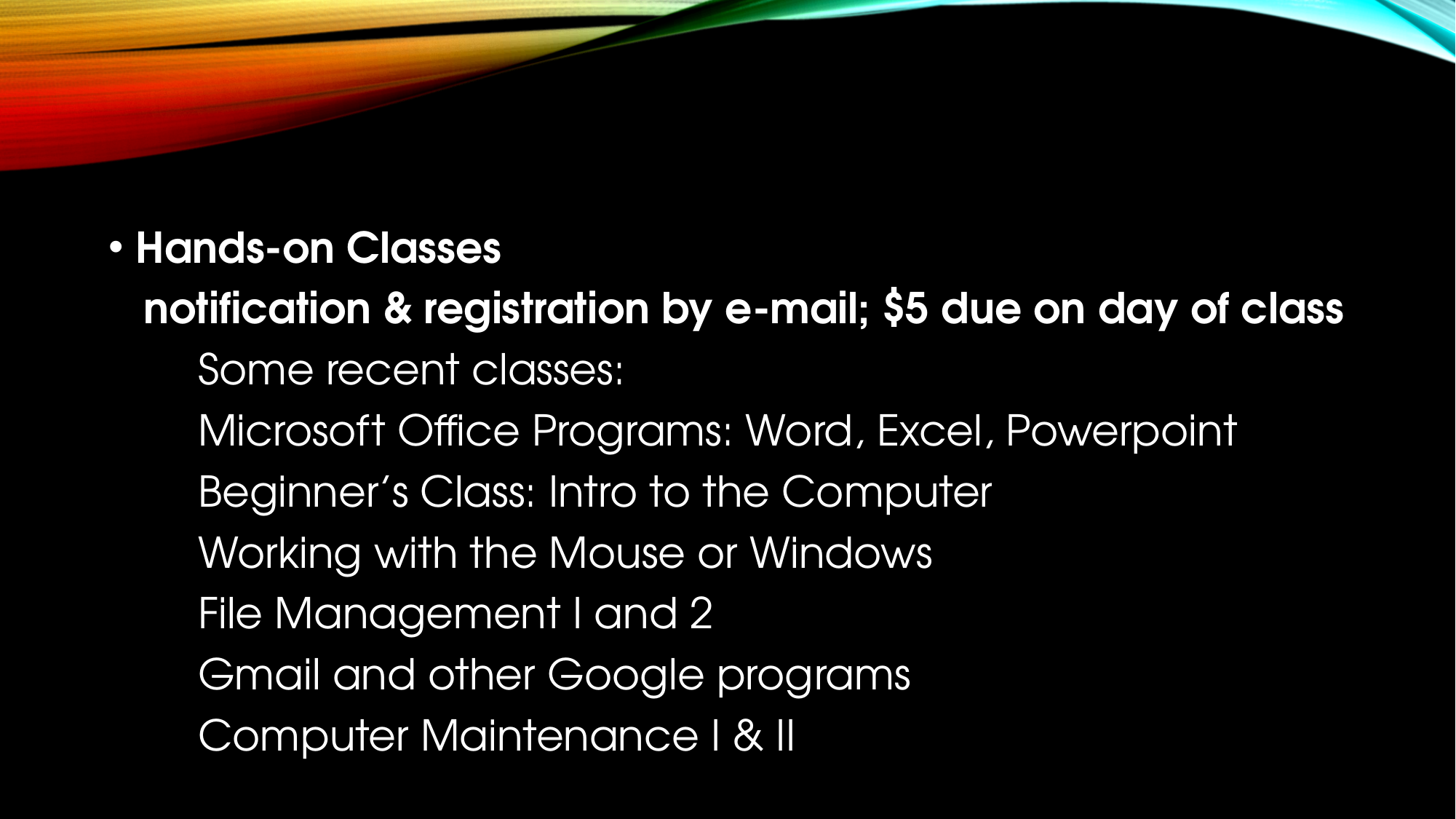

#
Hands-on Classes
notification & registration by e-mail; $5 due on day of class
Some recent classes:
Microsoft Office Programs: Word, Excel, Powerpoint
Beginner’s Class: Intro to the Computer
Working with the Mouse or Windows
File Management I and 2
Gmail and other Google programs
Computer Maintenance I & II